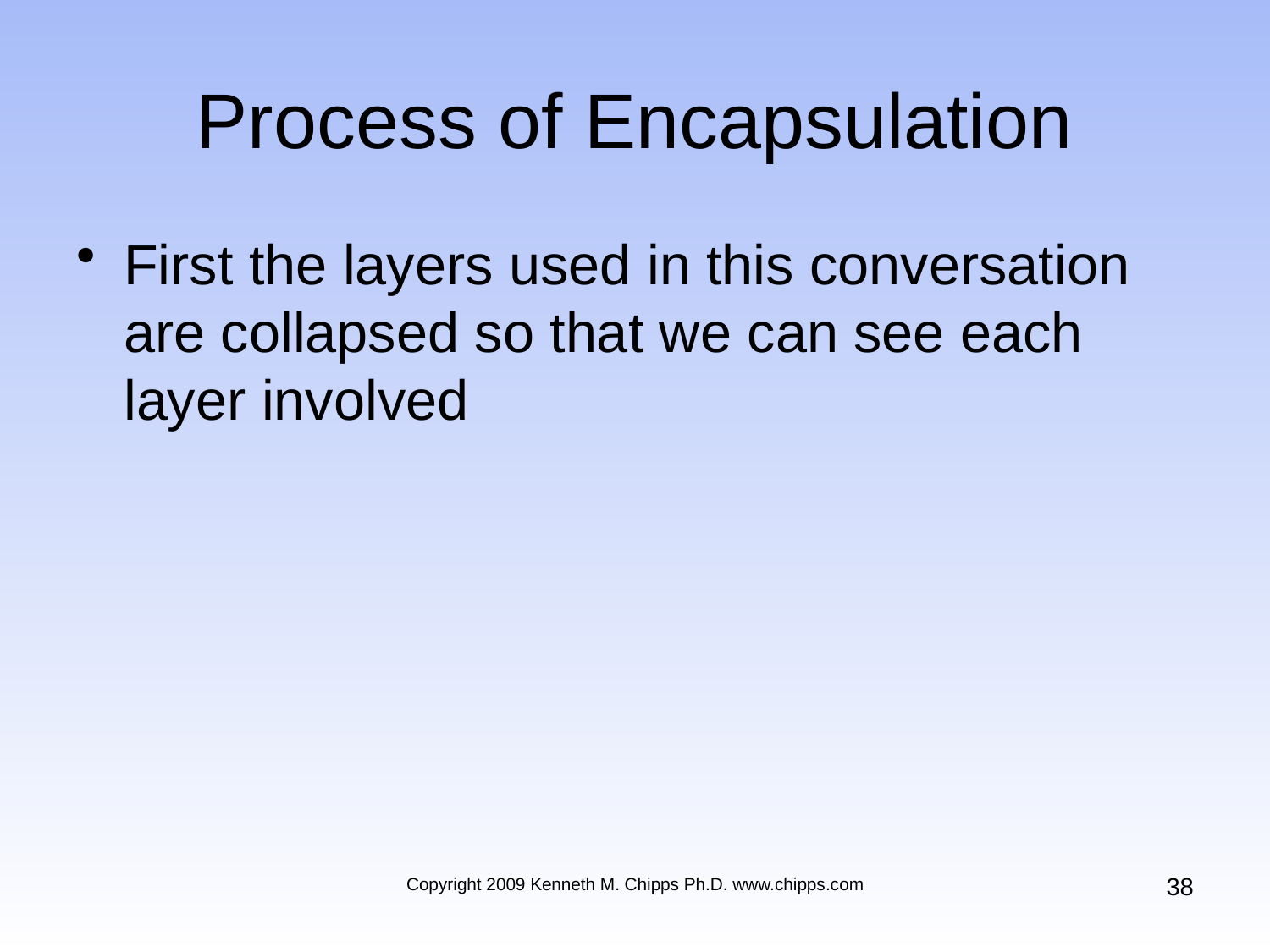

# Process of Encapsulation
First the layers used in this conversation are collapsed so that we can see each layer involved
38
Copyright 2009 Kenneth M. Chipps Ph.D. www.chipps.com